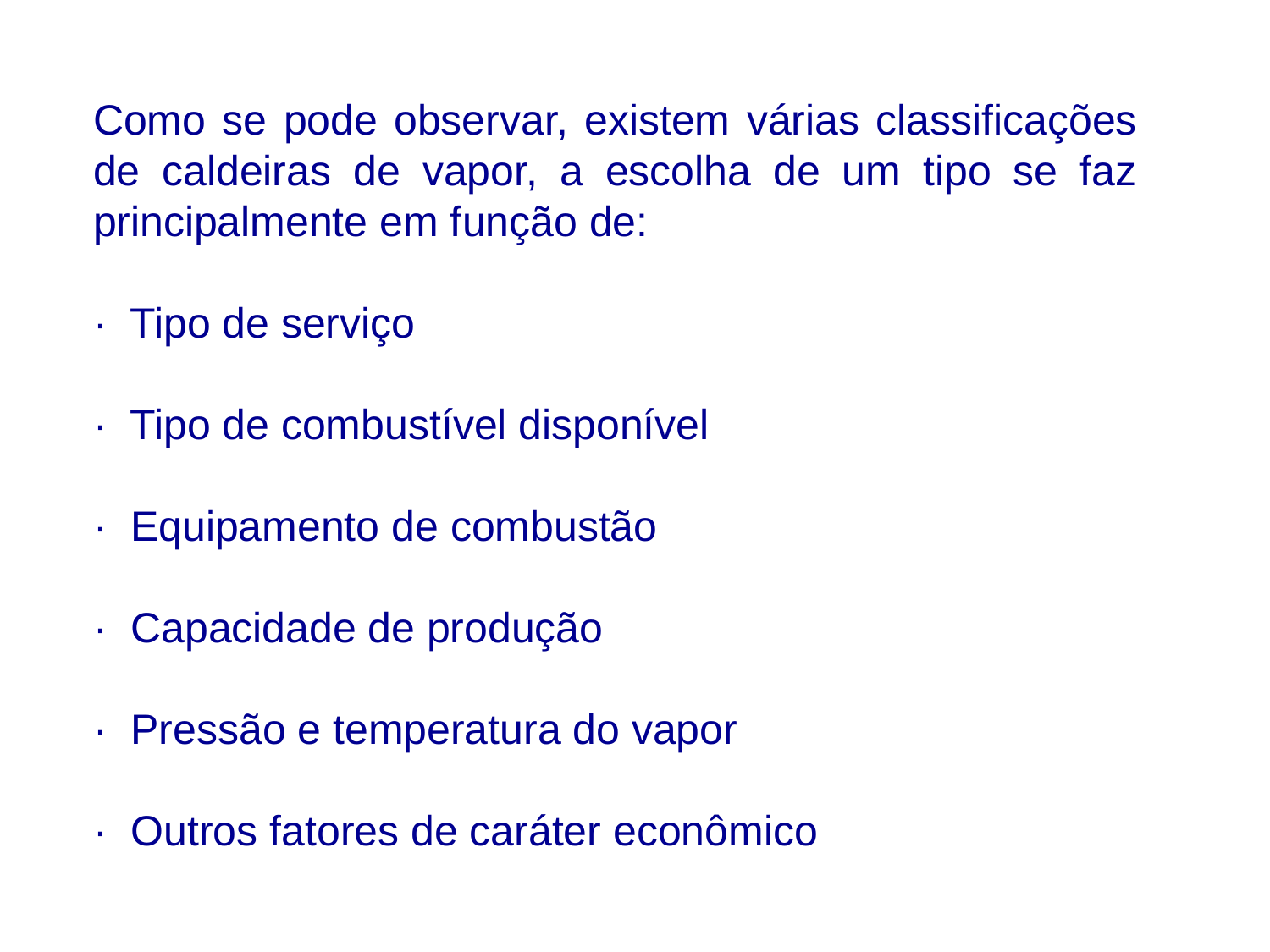

Como se pode observar, existem várias classificações de caldeiras de vapor, a escolha de um tipo se faz principalmente em função de:

·  Tipo de serviço

·  Tipo de combustível disponível

·  Equipamento de combustão

·  Capacidade de produção

·  Pressão e temperatura do vapor

·  Outros fatores de caráter econômico